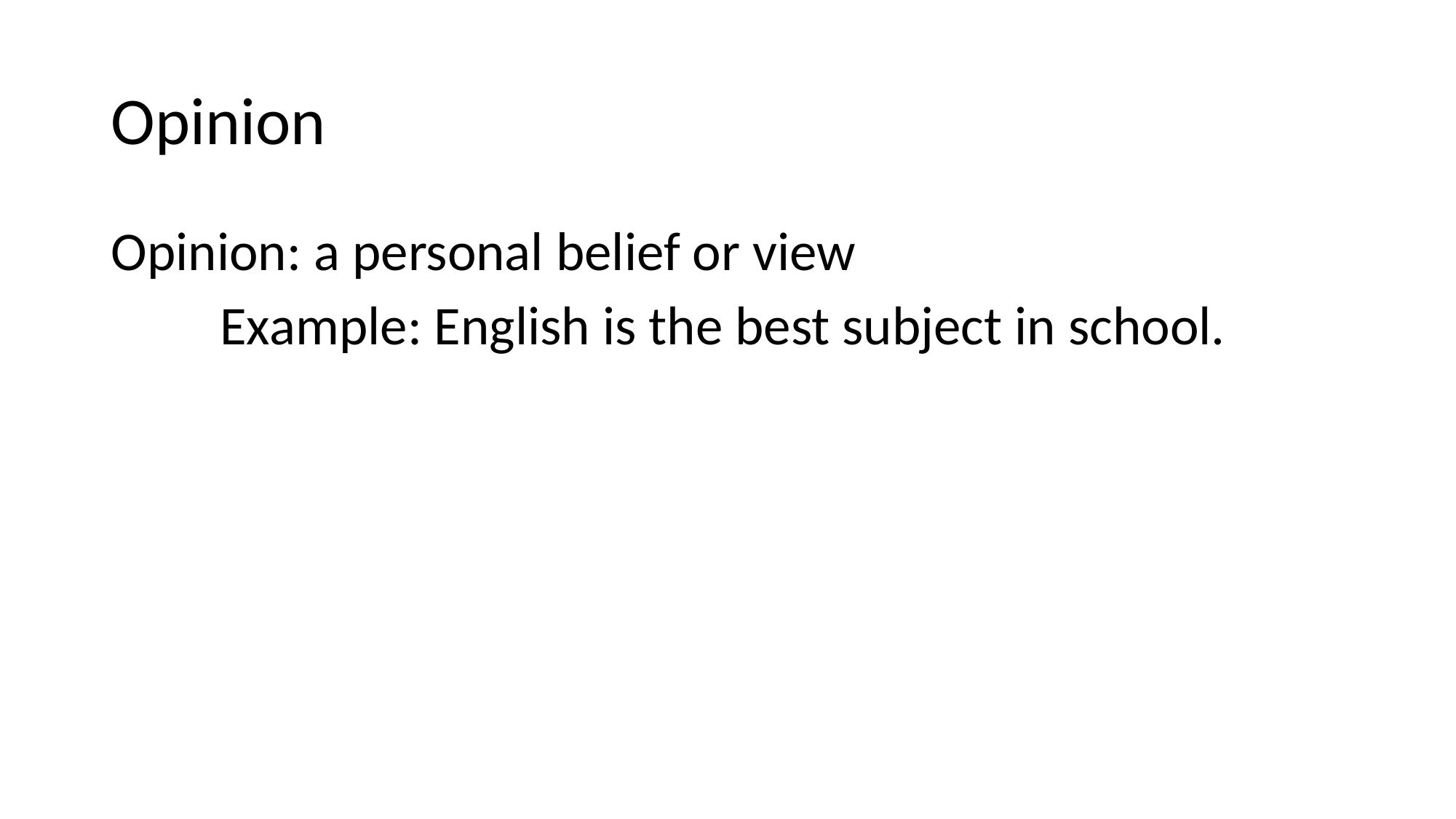

# Opinion
Opinion: a personal belief or view
	Example: English is the best subject in school.